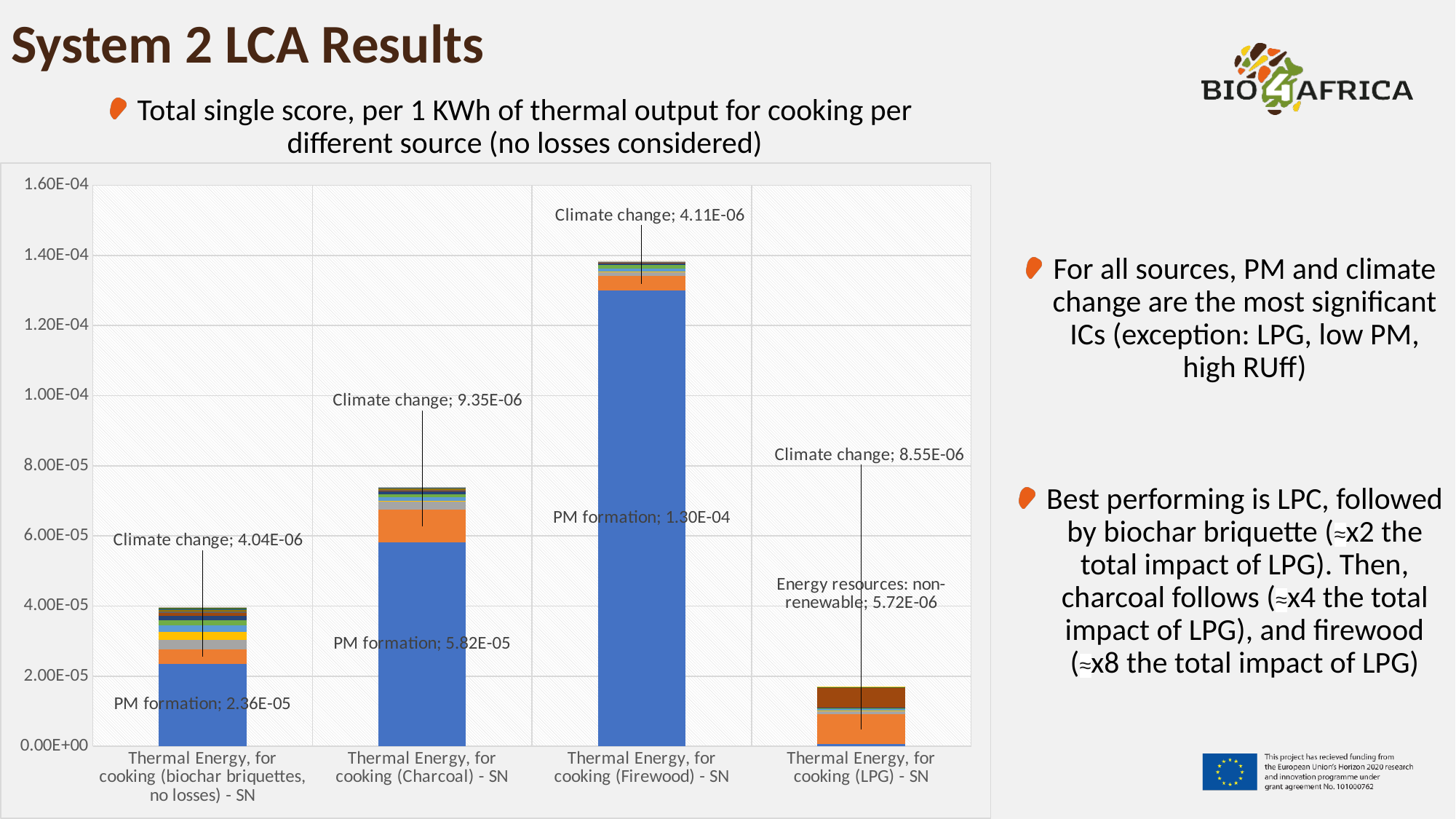

# System 2 LCA Results
Total single score, per 1 KWh of thermal output for cooking per different source (no losses considered)

### Chart

| Category | PM formation | Climate change | Photochemical oxidant formation: human health | Water use | Acidification | Eutrophication: terrestrial | Eutrophication: marine | Energy resources: non-renewable | Material resources: metals/minerals | Land use | Eutrophication: freshwater | Human toxicity: non-carcinogenic | Ecotoxicity: freshwater | Human toxicity: carcinogenic | Ionising radiation: human health | Ozone depletion |
|---|---|---|---|---|---|---|---|---|---|---|---|---|---|---|---|---|
| Thermal Energy, for cooking (biochar briquettes, no losses) - SN | 2.36017e-05 | 4.0432e-06 | 2.62909e-06 | 2.29407e-06 | 1.91282e-06 | 1.57913e-06 | 1.05028e-06 | 9.2562e-07 | 5.11093e-07 | 3.75873e-07 | 2.39566e-07 | 2.37492e-07 | 2.32976e-07 | 3.46537e-08 | 1.31498e-08 | 1.18615e-09 |
| Thermal Energy, for cooking (Charcoal) - SN | 5.81641e-05 | 9.35194e-06 | 2.35507e-06 | 2.82159e-08 | 1.04227e-06 | 1.01106e-06 | 6.70144e-07 | 5.39964e-07 | 5.07456e-08 | 3.82777e-07 | 2.06056e-07 | 6.89364e-08 | 3.37551e-08 | 1.56342e-08 | 1.3827e-08 | 3.87114e-10 |
| Thermal Energy, for cooking (Firewood) - SN | 0.00013 | 4.1115e-06 | 1.28925e-06 | 7.57038e-09 | 8.7539e-07 | 9.36326e-07 | 6.18134e-07 | 1.28642e-07 | 2.36755e-08 | 2.85508e-07 | 4.55599e-08 | 1.47285e-08 | 1.02687e-08 | 5.41963e-09 | 1.24452e-09 | 1.29399e-10 |
| Thermal Energy, for cooking (LPG) - SN | 6.81548e-07 | 8.5454e-06 | 9.39573e-07 | 2.99485e-08 | 5.03441e-07 | 1.98149e-07 | 1.32542e-07 | 5.72115e-06 | 6.25796e-08 | 2.80753e-08 | 6.20164e-08 | 5.56401e-08 | 6.9983e-08 | 1.7582e-08 | 1.02209e-08 | 5.45958e-09 |
For all sources, PM and climate change are the most significant ICs (exception: LPG, low PM, high RUff)
Best performing is LPC, followed by biochar briquette (≈x2 the total impact of LPG). Then, charcoal follows (≈x4 the total impact of LPG), and firewood (≈x8 the total impact of LPG)